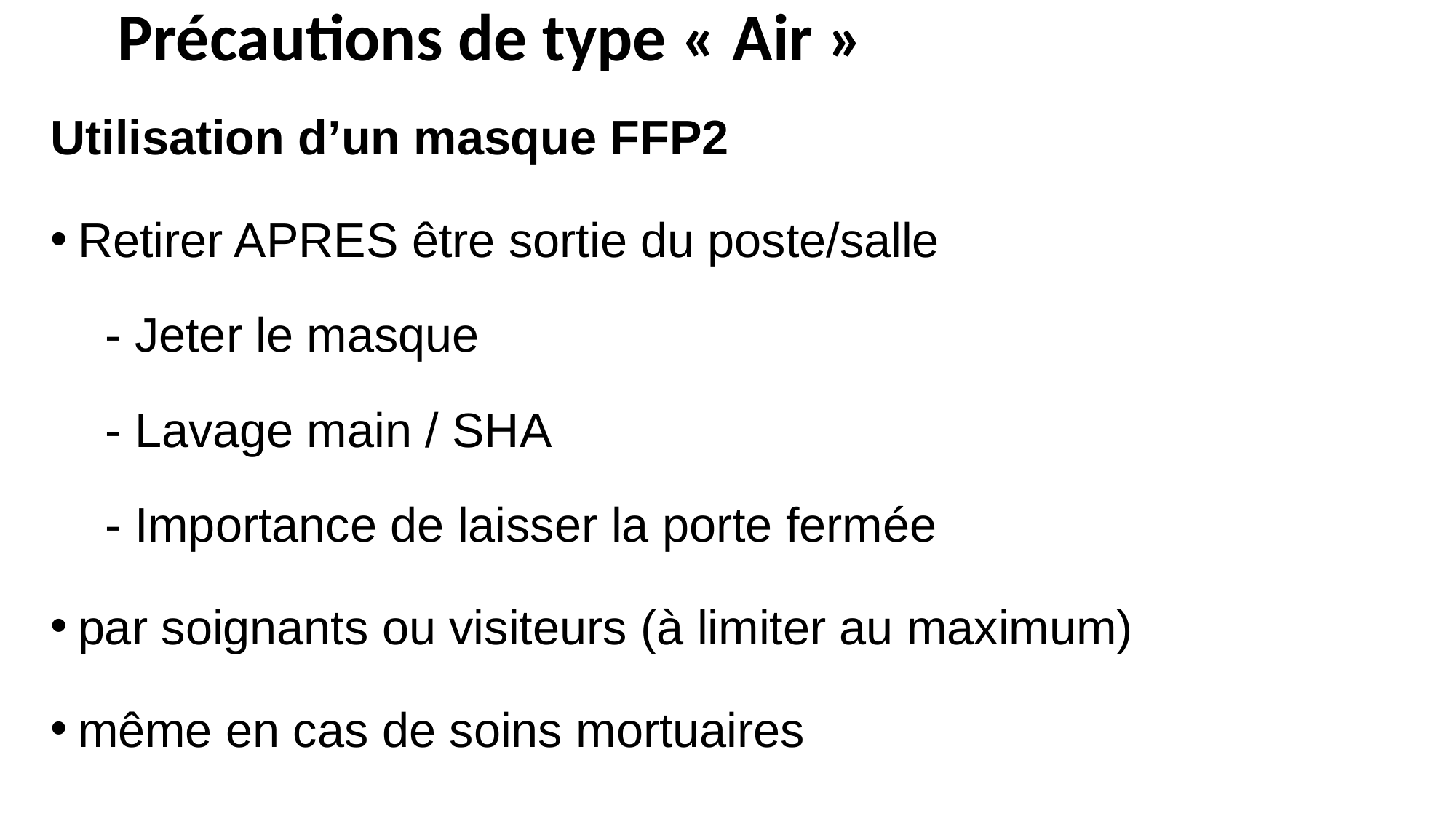

# Précautions de type « Air »
Utilisation d’un masque FFP2
Retirer APRES être sortie du poste/salle
- Jeter le masque
- Lavage main / SHA
- Importance de laisser la porte fermée
par soignants ou visiteurs (à limiter au maximum)
même en cas de soins mortuaires